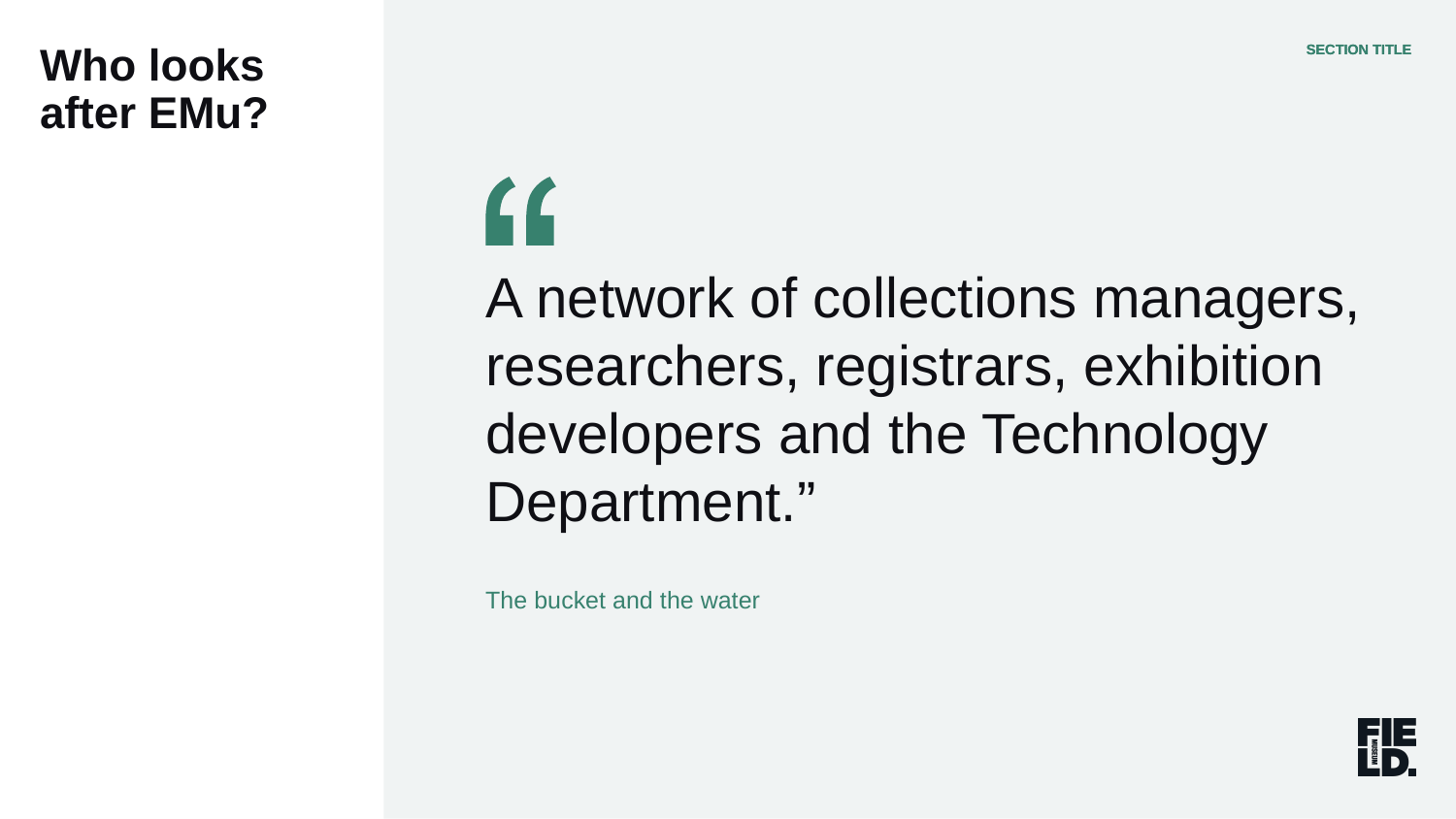

Who looks
after EMu?
SECTION TITLE
SECTION TITLE

A network of collections managers, researchers, registrars, exhibition developers and the Technology Department.”
The bucket and the water